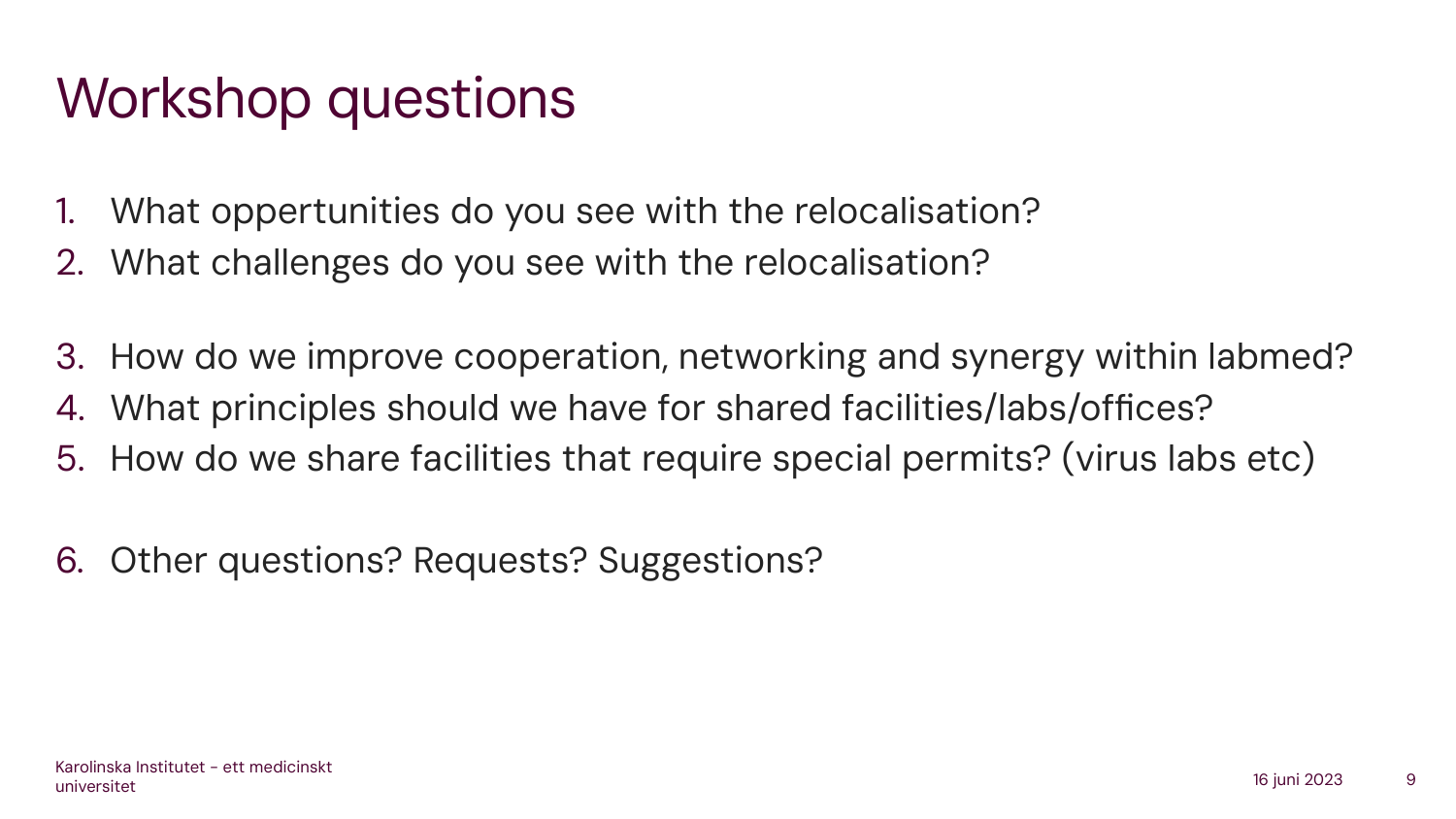

# Workshop questions
What oppertunities do you see with the relocalisation?
What challenges do you see with the relocalisation?
How do we improve cooperation, networking and synergy within labmed?
What principles should we have for shared facilities/labs/offices?
How do we share facilities that require special permits? (virus labs etc)

Other questions? Requests? Suggestions?
16 juni 2023
9
Karolinska Institutet - ett medicinskt universitet